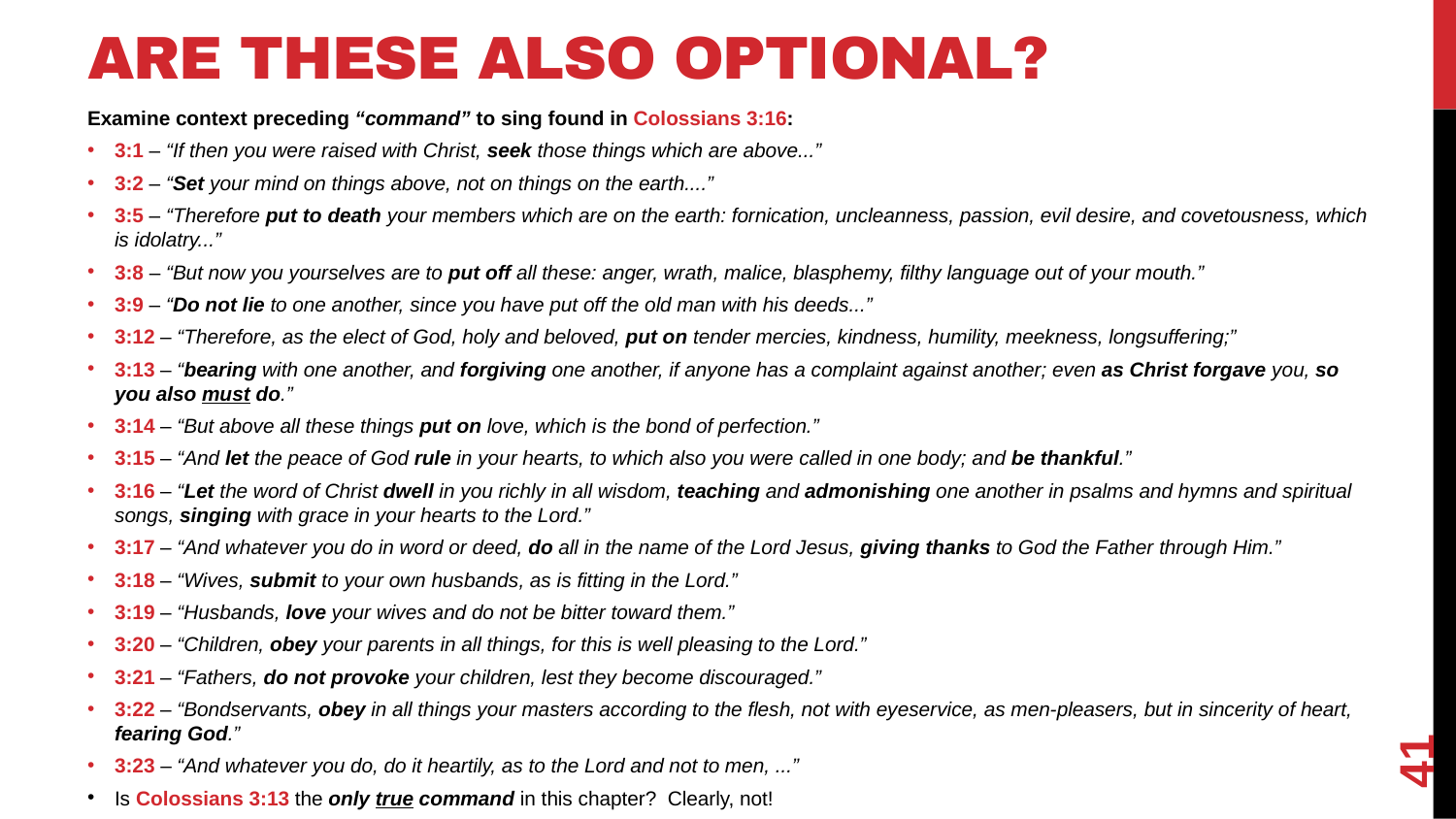

# Are These Also Optional?
Examine context preceding “command” to sing found in Colossians 3:16:
3:1 – “If then you were raised with Christ, seek those things which are above...”
3:2 – “Set your mind on things above, not on things on the earth....”
3:5 – “Therefore put to death your members which are on the earth: fornication, uncleanness, passion, evil desire, and covetousness, which is idolatry...”
3:8 – “But now you yourselves are to put off all these: anger, wrath, malice, blasphemy, filthy language out of your mouth.”
3:9 – “Do not lie to one another, since you have put off the old man with his deeds...”
3:12 – “Therefore, as the elect of God, holy and beloved, put on tender mercies, kindness, humility, meekness, longsuffering;”
3:13 – “bearing with one another, and forgiving one another, if anyone has a complaint against another; even as Christ forgave you, so you also must do.”
3:14 – “But above all these things put on love, which is the bond of perfection.”
3:15 – “And let the peace of God rule in your hearts, to which also you were called in one body; and be thankful.”
3:16 – “Let the word of Christ dwell in you richly in all wisdom, teaching and admonishing one another in psalms and hymns and spiritual songs, singing with grace in your hearts to the Lord.”
3:17 – “And whatever you do in word or deed, do all in the name of the Lord Jesus, giving thanks to God the Father through Him.”
3:18 – “Wives, submit to your own husbands, as is fitting in the Lord.”
3:19 – “Husbands, love your wives and do not be bitter toward them.”
3:20 – “Children, obey your parents in all things, for this is well pleasing to the Lord.”
3:21 – “Fathers, do not provoke your children, lest they become discouraged.”
3:22 – “Bondservants, obey in all things your masters according to the flesh, not with eyeservice, as men-pleasers, but in sincerity of heart, fearing God.”
3:23 – “And whatever you do, do it heartily, as to the Lord and not to men, ...”
Is Colossians 3:13 the only true command in this chapter?  Clearly, not!
41